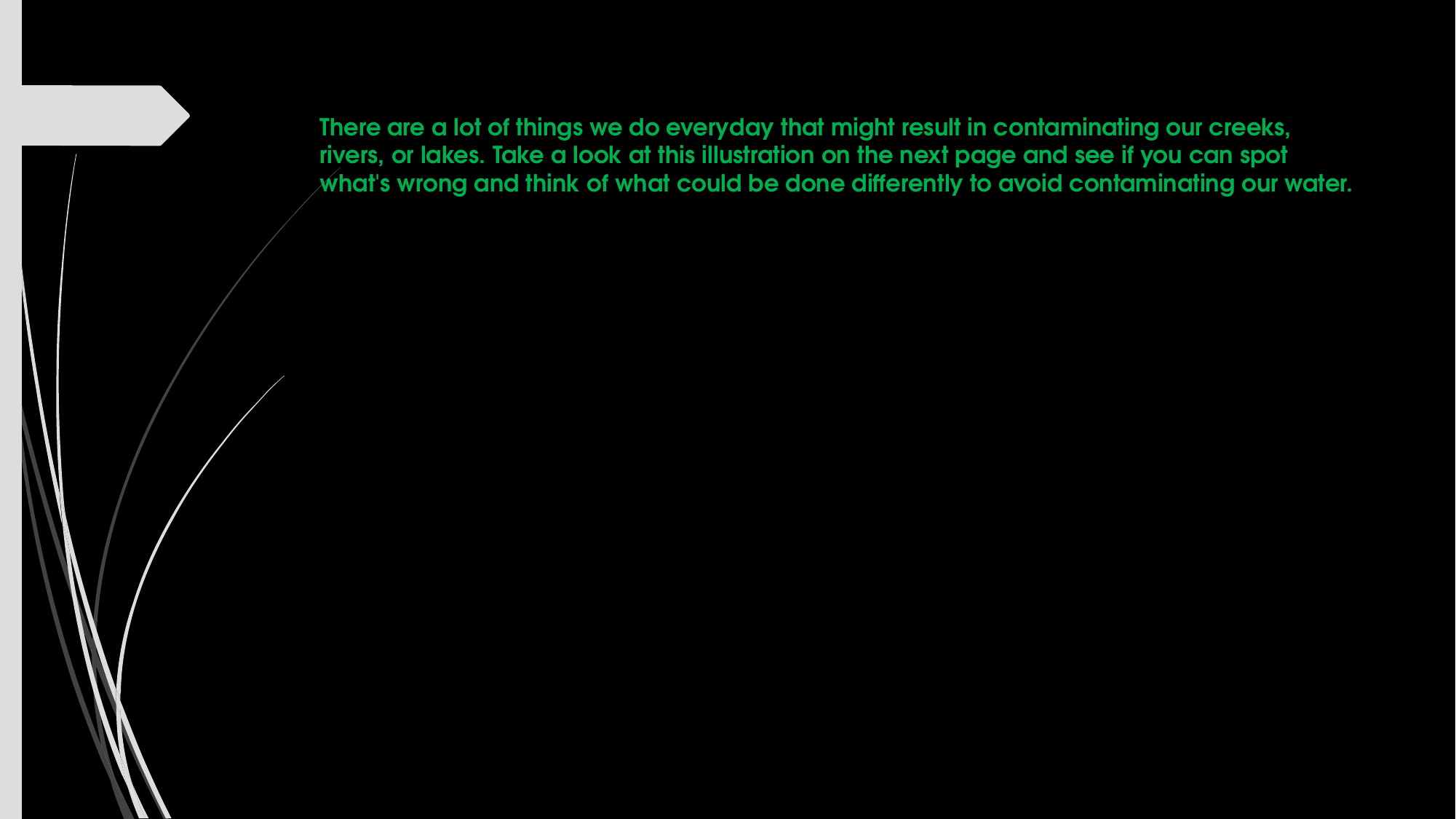

# There are a lot of things we do everyday that might result in contaminating our creeks, rivers, or lakes. Take a look at this illustration on the next page and see if you can spot what's wrong and think of what could be done differently to avoid contaminating our water.